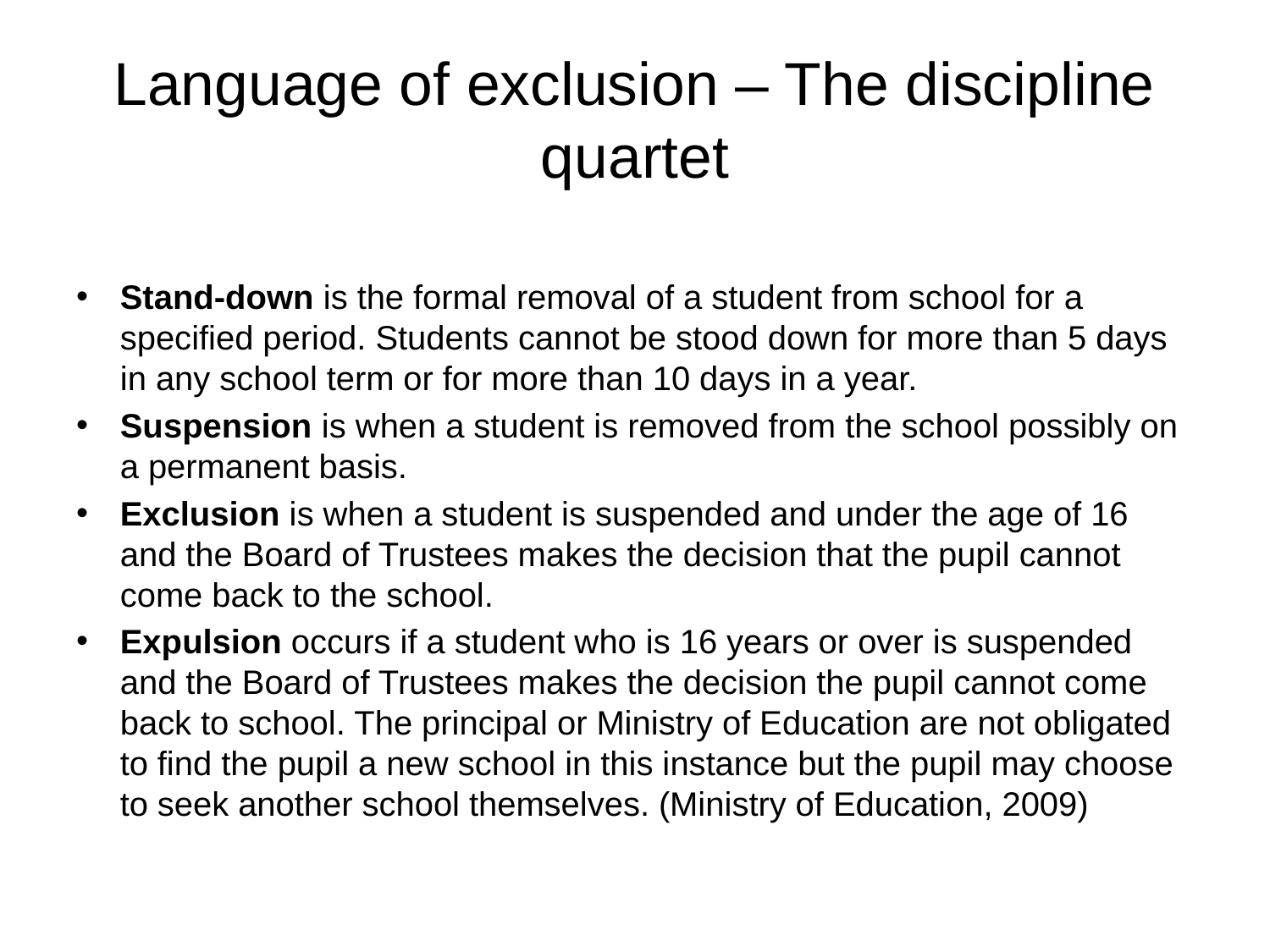

# Language of exclusion – The discipline quartet

Stand-down is the formal removal of a student from school for a specified period. Students cannot be stood down for more than 5 days in any school term or for more than 10 days in a year.
Suspension is when a student is removed from the school possibly on a permanent basis.
Exclusion is when a student is suspended and under the age of 16 and the Board of Trustees makes the decision that the pupil cannot come back to the school.
Expulsion occurs if a student who is 16 years or over is suspended and the Board of Trustees makes the decision the pupil cannot come back to school. The principal or Ministry of Education are not obligated to find the pupil a new school in this instance but the pupil may choose to seek another school themselves. (Ministry of Education, 2009)